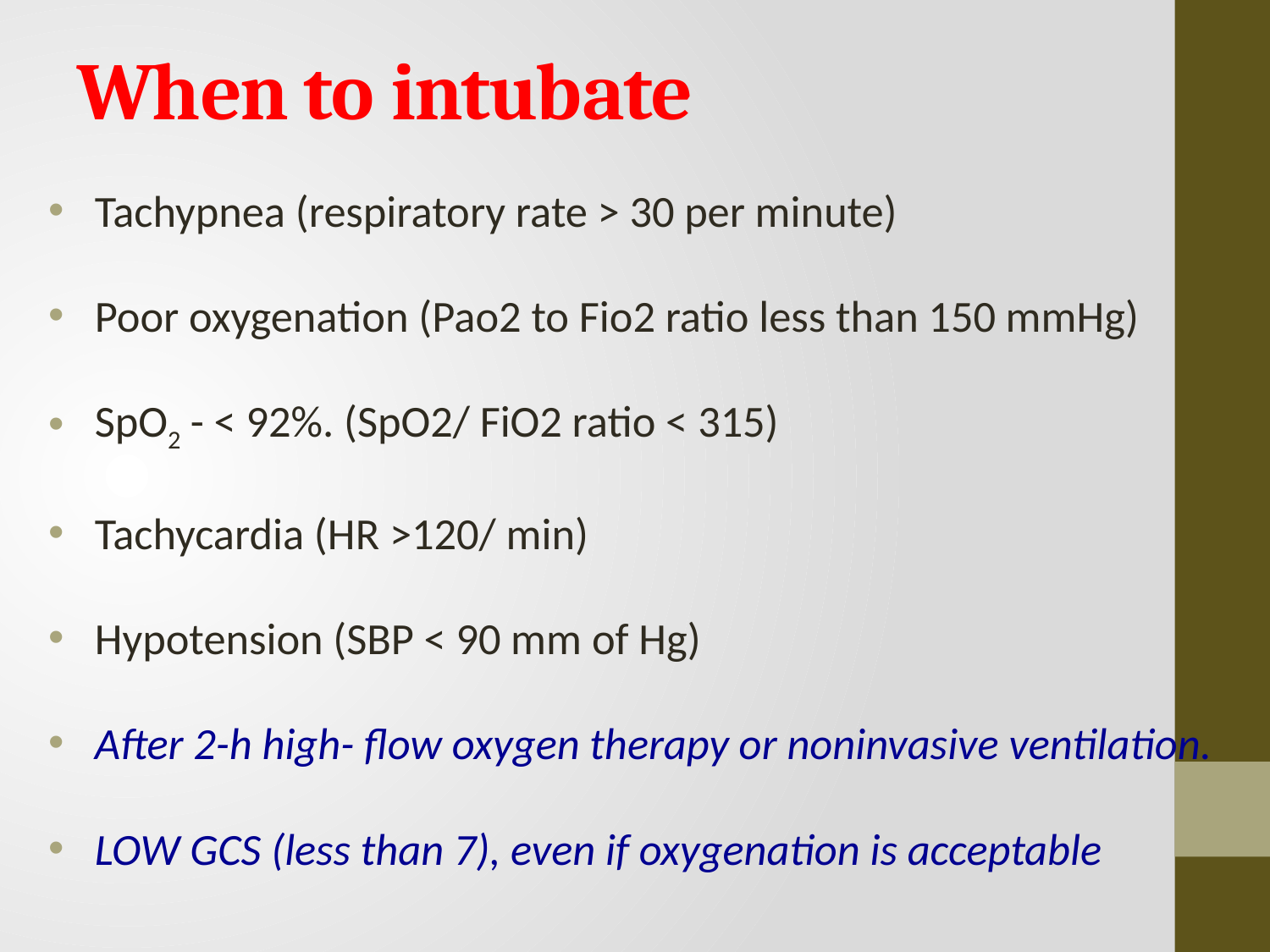

# When to intubate
Tachypnea (respiratory rate > 30 per minute)
Poor oxygenation (Pao2 to Fio2 ratio less than 150 mmHg)
SpO2 - < 92%. (SpO2/ FiO2 ratio < 315)
Tachycardia (HR >120/ min)
Hypotension (SBP < 90 mm of Hg)
After 2-h high- flow oxygen therapy or noninvasive ventilation.
LOW GCS (less than 7), even if oxygenation is acceptable